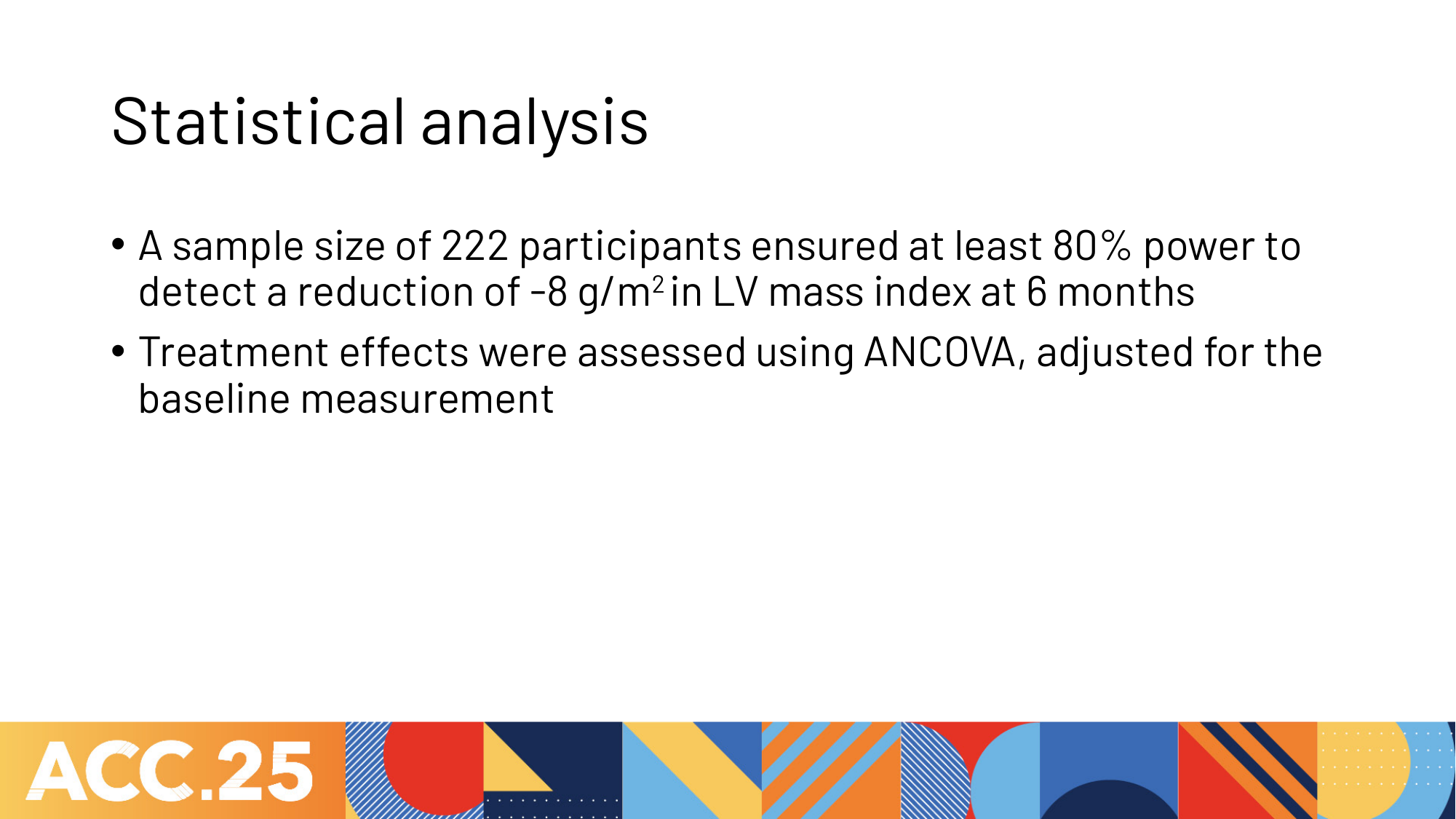

# Statistical analysis
A sample size of 222 participants ensured at least 80% power to detect a reduction of -8 g/m2 in LV mass index at 6 months
Treatment effects were assessed using ANCOVA, adjusted for the baseline measurement